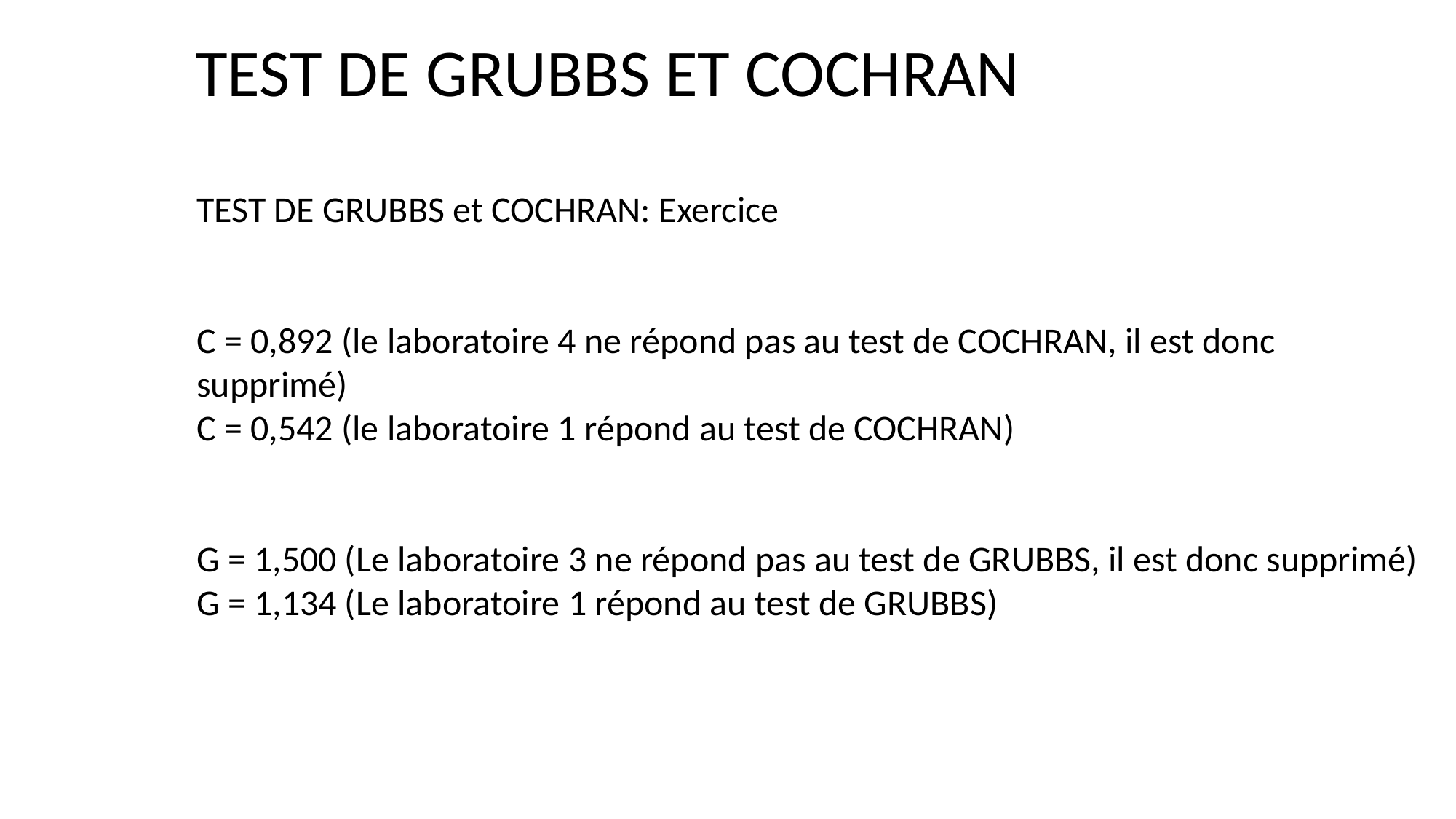

# TEST DE GRUBBS ET COCHRAN
TEST DE GRUBBS et COCHRAN: Exercice

C = 0,892 (le laboratoire 4 ne répond pas au test de COCHRAN, il est donc supprimé)
C = 0,542 (le laboratoire 1 répond au test de COCHRAN)

G = 1,500 (Le laboratoire 3 ne répond pas au test de GRUBBS, il est donc supprimé)
G = 1,134 (Le laboratoire 1 répond au test de GRUBBS)